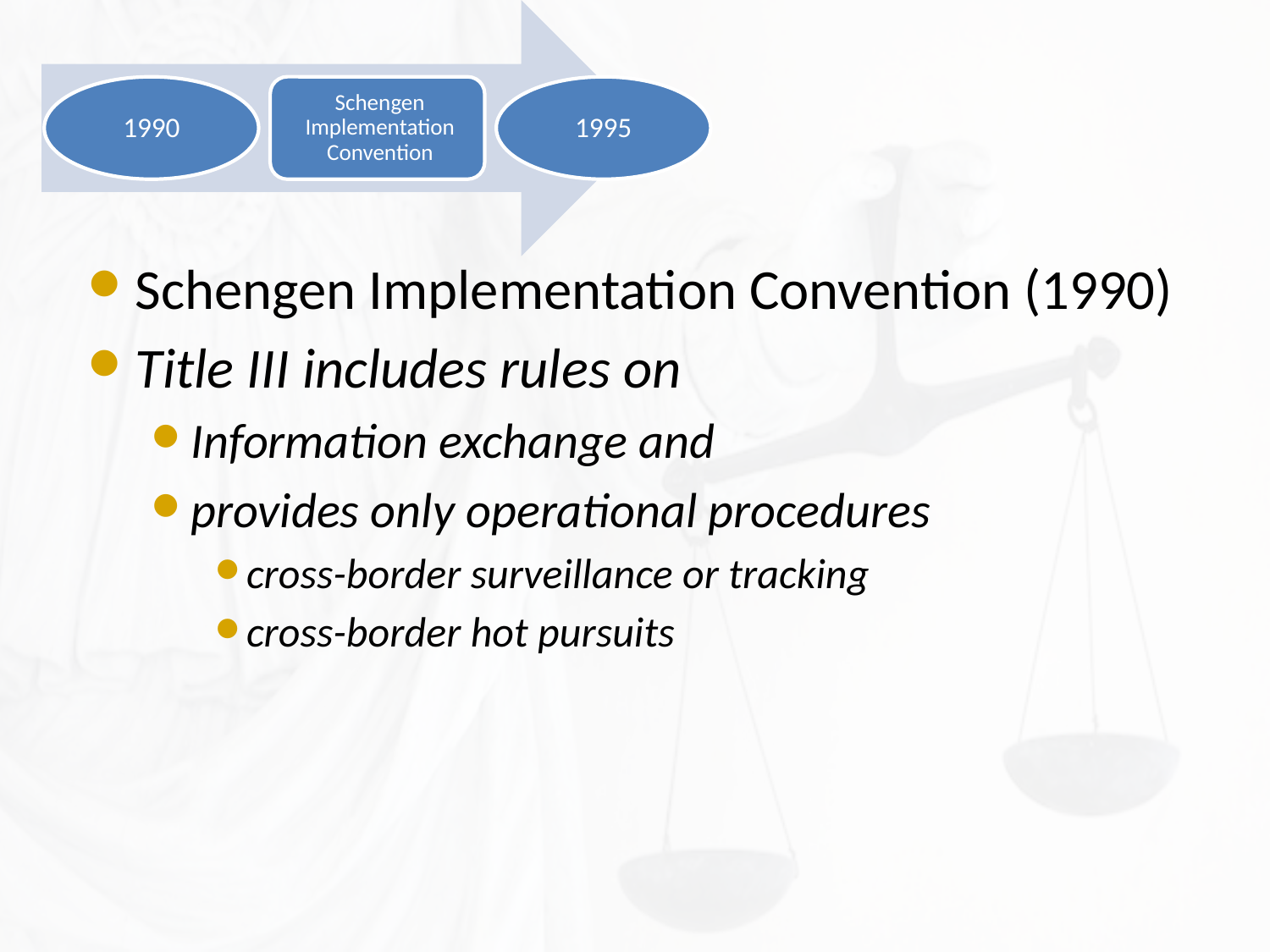

1990
Schengen Implementation Convention
1995
Schengen Implementation Convention (1990)
Title III includes rules on
Information exchange and
provides only operational procedures
cross-border surveillance or tracking
cross-border hot pursuits